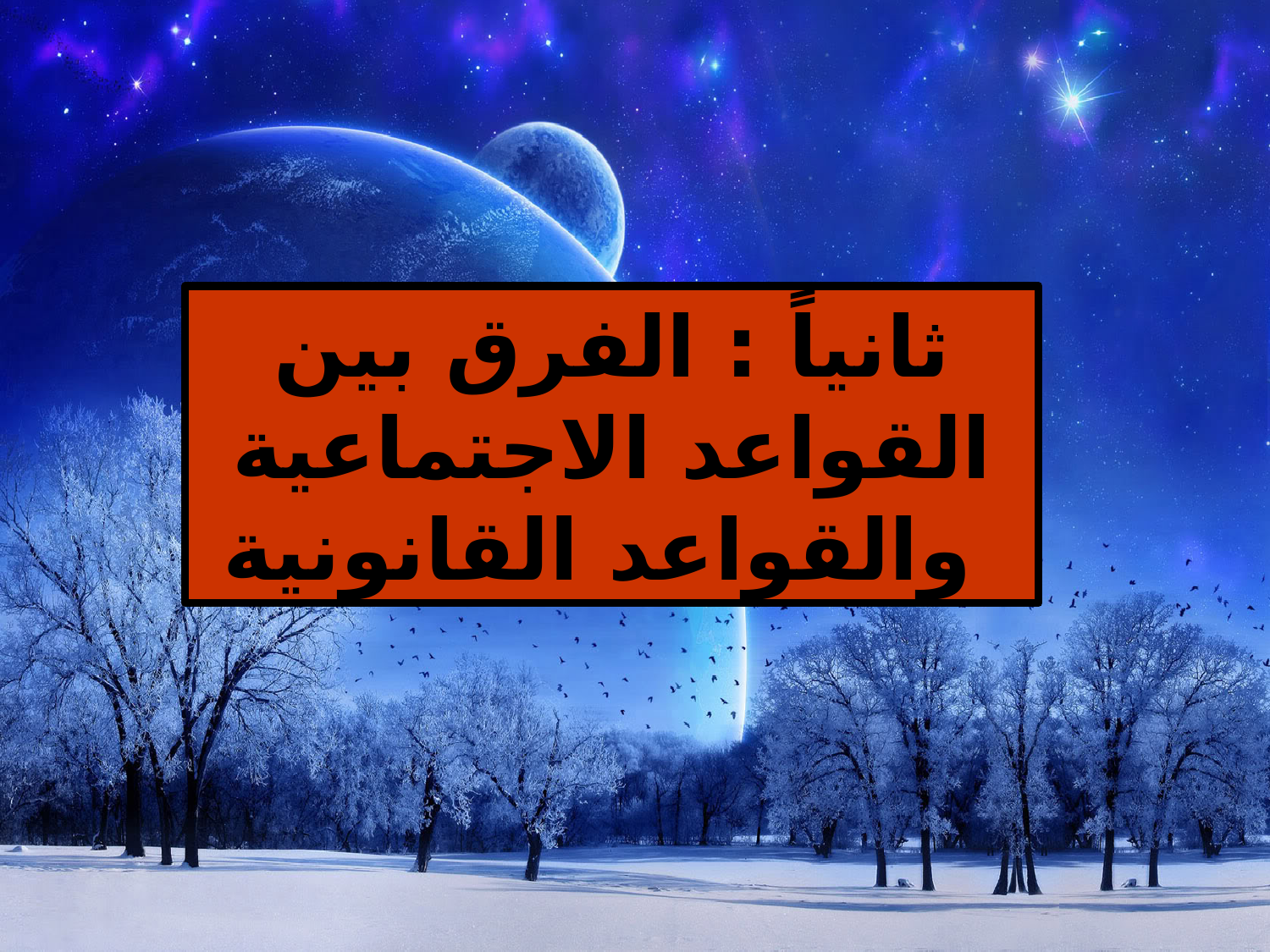

ثانياً : الفرق بين القواعد الاجتماعية
 والقواعد القانونية